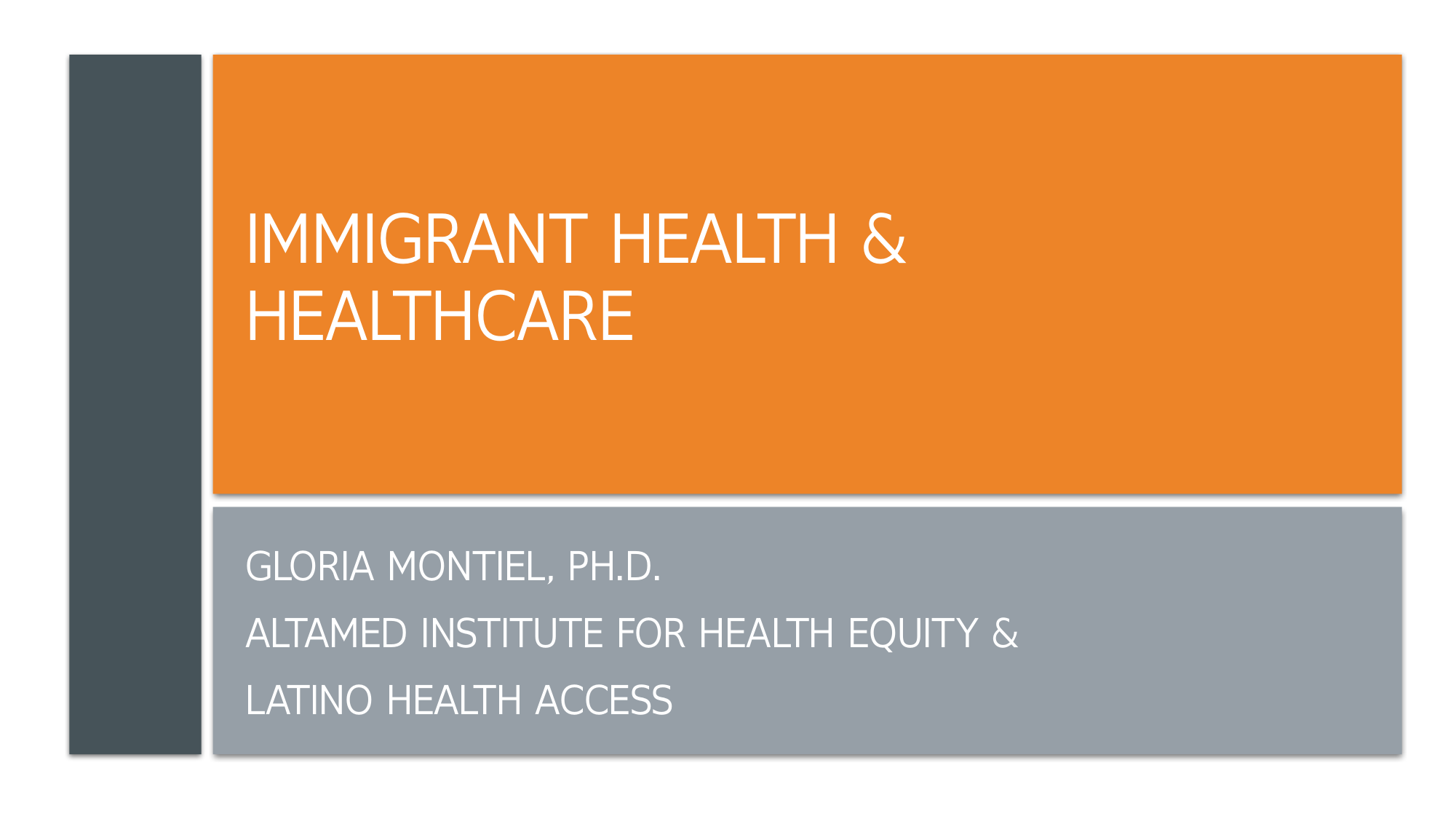

# Immigrant Health & Healthcare

Gloria Montiel, Ph.D.
AltaMed Institute for Health Equity &
Latino Health Access